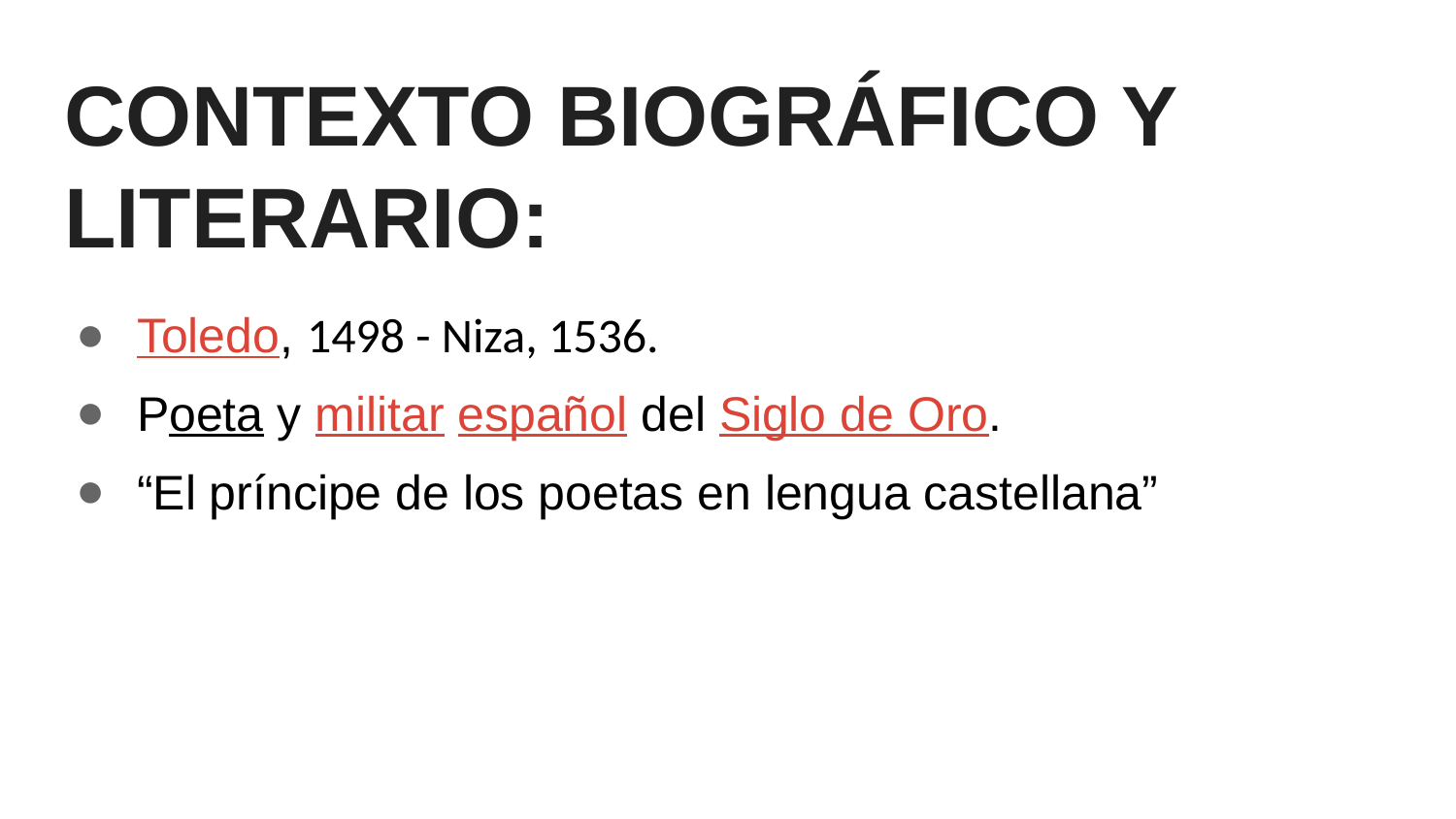

# CONTEXTO BIOGRÁFICO Y LITERARIO:
Toledo, 1498 - Niza, 1536.
Poeta y militar español del Siglo de Oro.
“El príncipe de los poetas en lengua castellana”